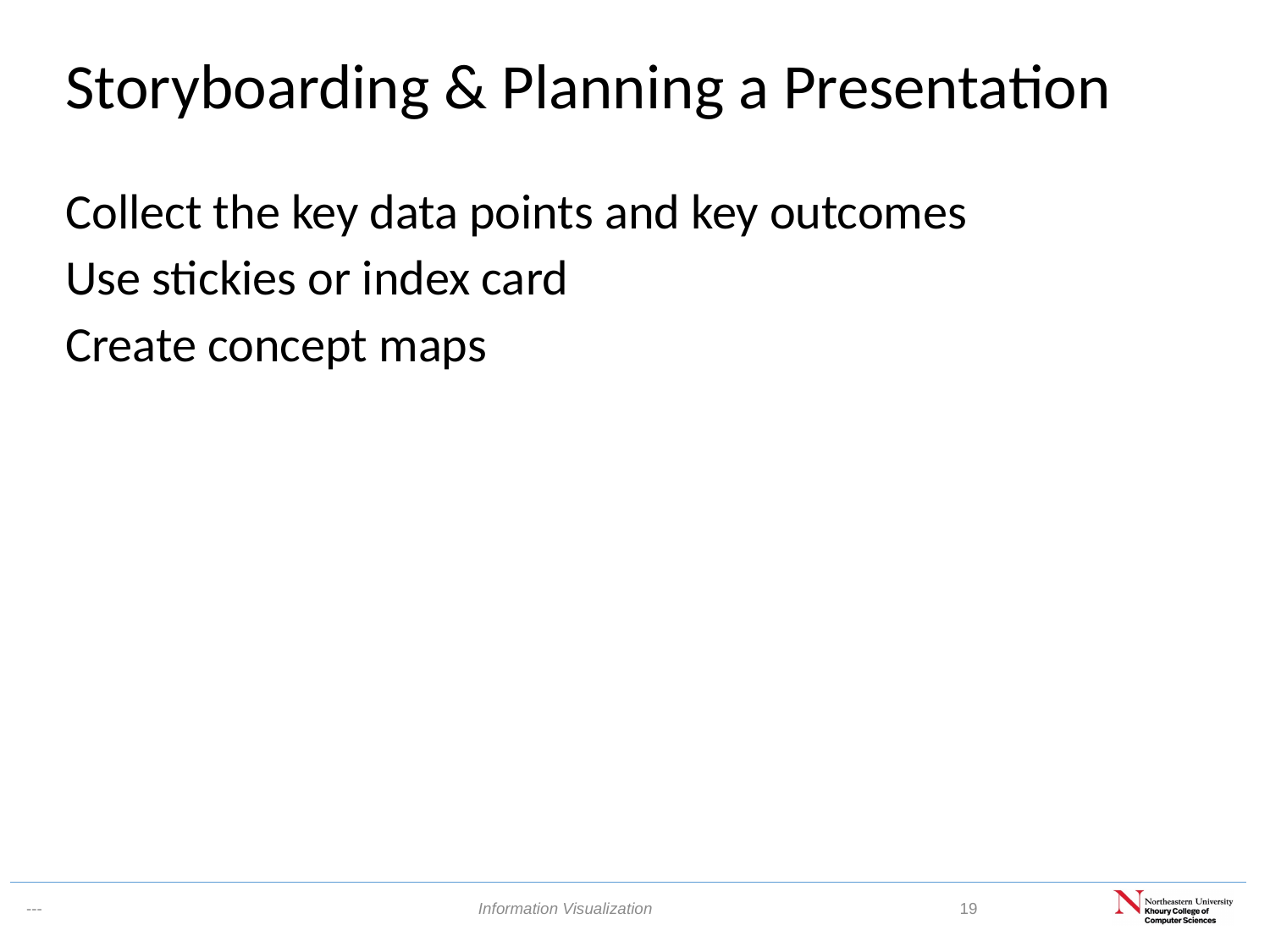

# Storyboarding & Planning a Presentation
Collect the key data points and key outcomes
Use stickies or index card
Create concept maps
Information Visualization
19
---